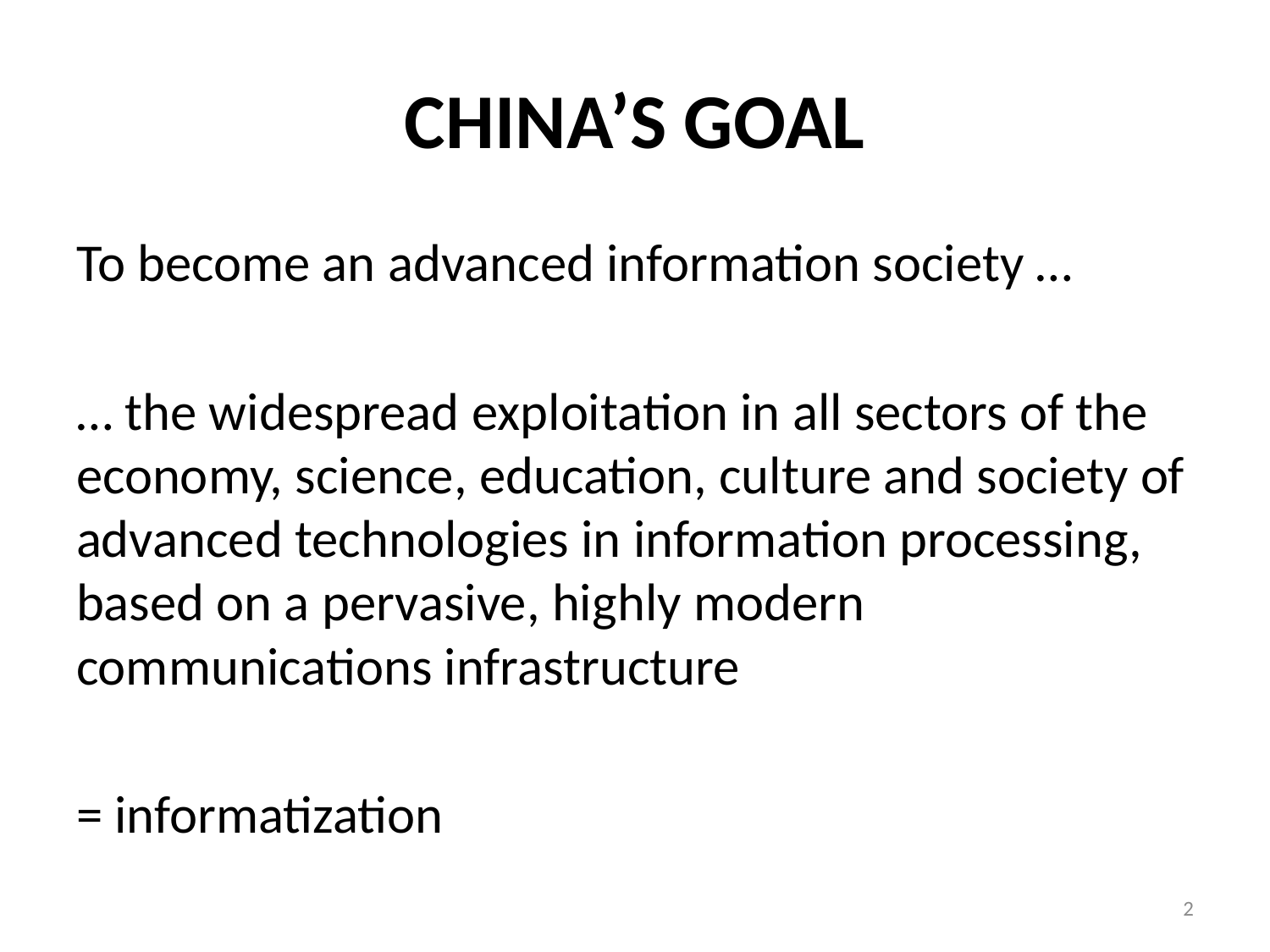

# CHINA’S GOAL
To become an advanced information society …

… the widespread exploitation in all sectors of the economy, science, education, culture and society of advanced technologies in information processing, based on a pervasive, highly modern communications infrastructure

= informatization
2